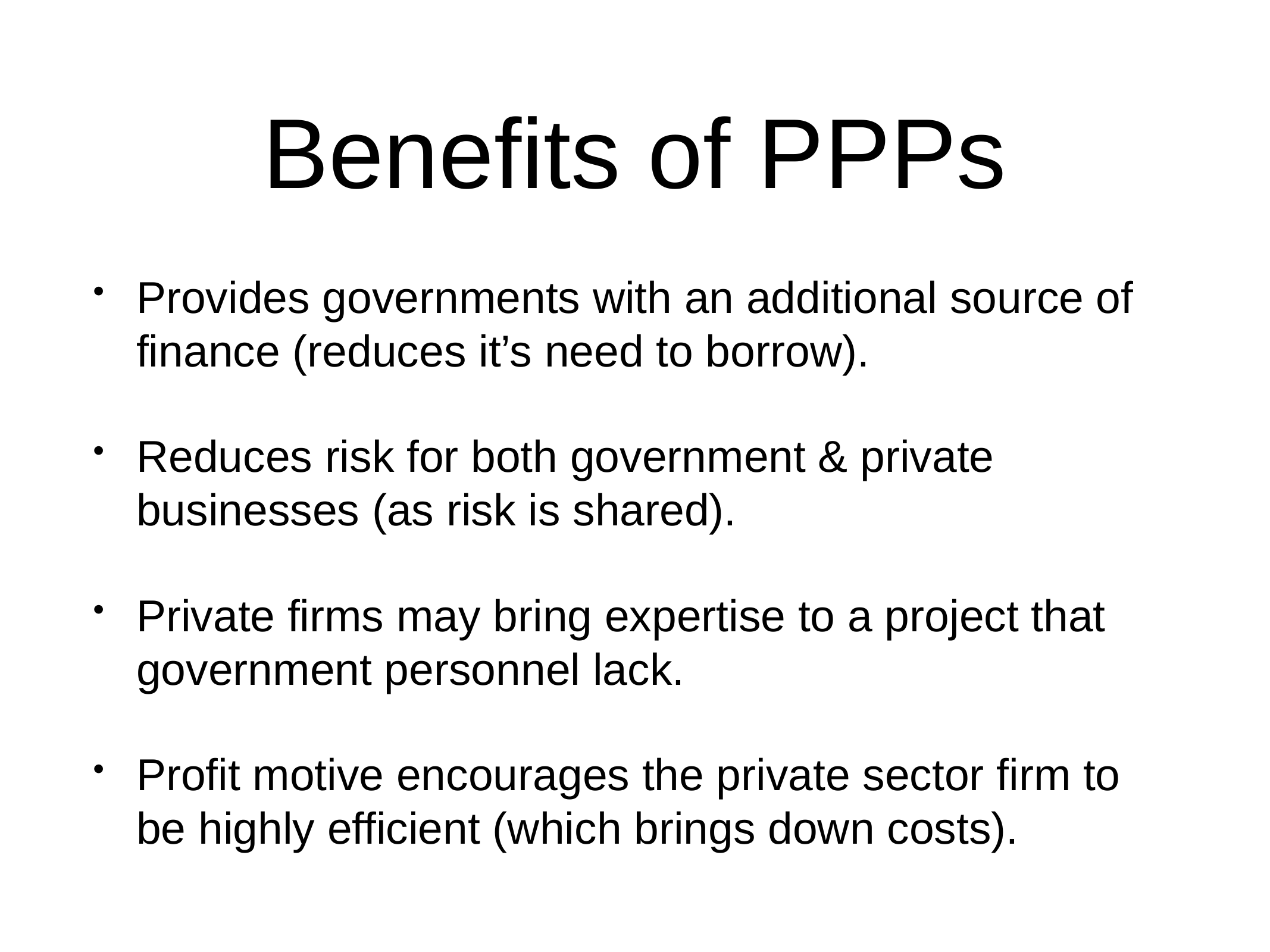

# Benefits of PPPs
Provides governments with an additional source of finance (reduces it’s need to borrow).
Reduces risk for both government & private businesses (as risk is shared).
Private firms may bring expertise to a project that government personnel lack.
Profit motive encourages the private sector firm to be highly efficient (which brings down costs).